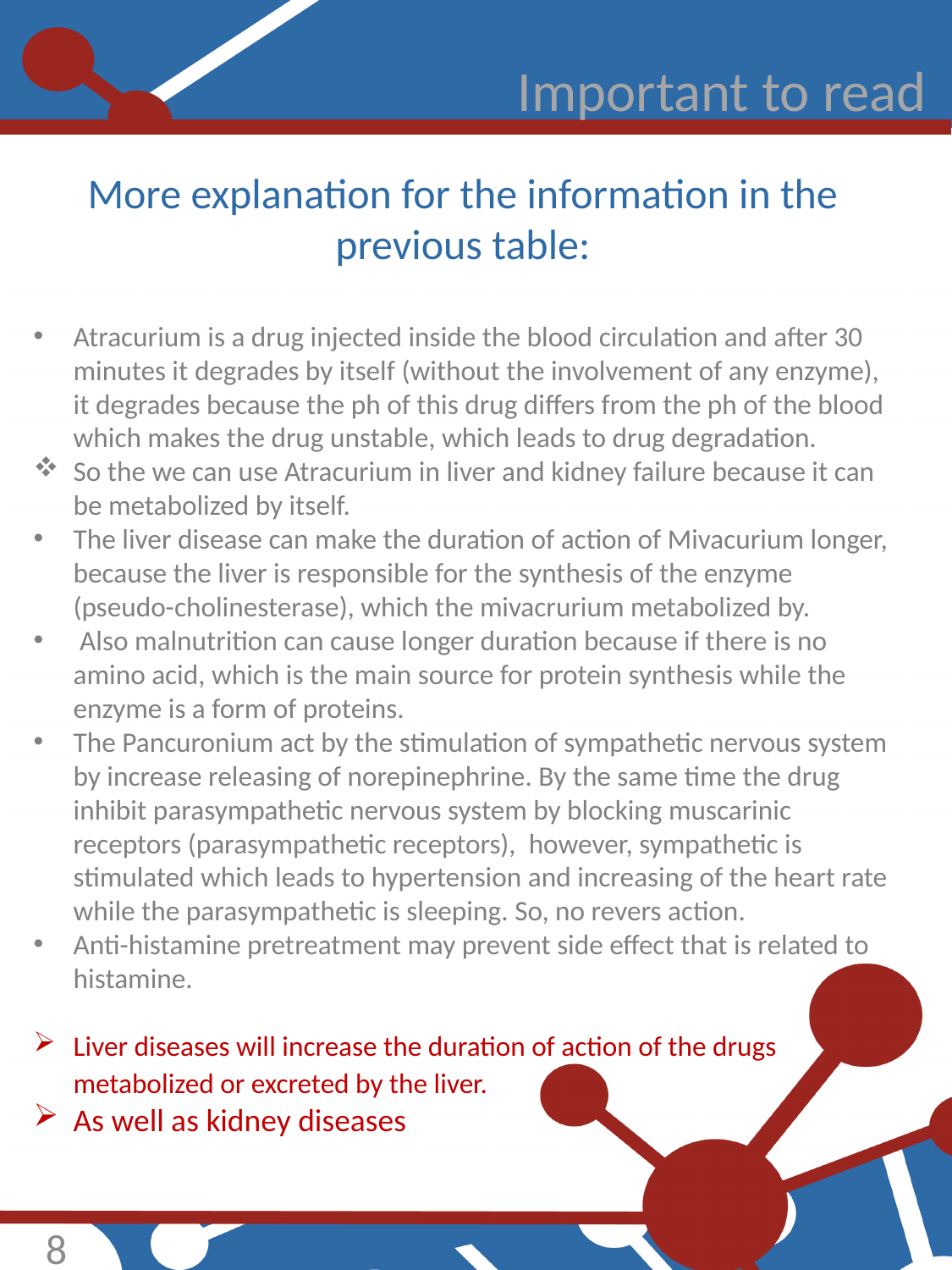

Important to read
More explanation for the information in the previous table:

Atracurium is a drug injected inside the blood circulation and after 30 minutes it degrades by itself (without the involvement of any enzyme), it degrades because the ph of this drug differs from the ph of the blood which makes the drug unstable, which leads to drug degradation.
So the we can use Atracurium in liver and kidney failure because it can be metabolized by itself.
The liver disease can make the duration of action of Mivacurium longer, because the liver is responsible for the synthesis of the enzyme (pseudo-cholinesterase), which the mivacrurium metabolized by.
 Also malnutrition can cause longer duration because if there is no amino acid, which is the main source for protein synthesis while the enzyme is a form of proteins.
The Pancuronium act by the stimulation of sympathetic nervous system by increase releasing of norepinephrine. By the same time the drug inhibit parasympathetic nervous system by blocking muscarinic receptors (parasympathetic receptors),  however, sympathetic is stimulated which leads to hypertension and increasing of the heart rate while the parasympathetic is sleeping. So, no revers action.
Anti-histamine pretreatment may prevent side effect that is related to histamine.

Liver diseases will increase the duration of action of the drugs metabolized or excreted by the liver.
As well as kidney diseases